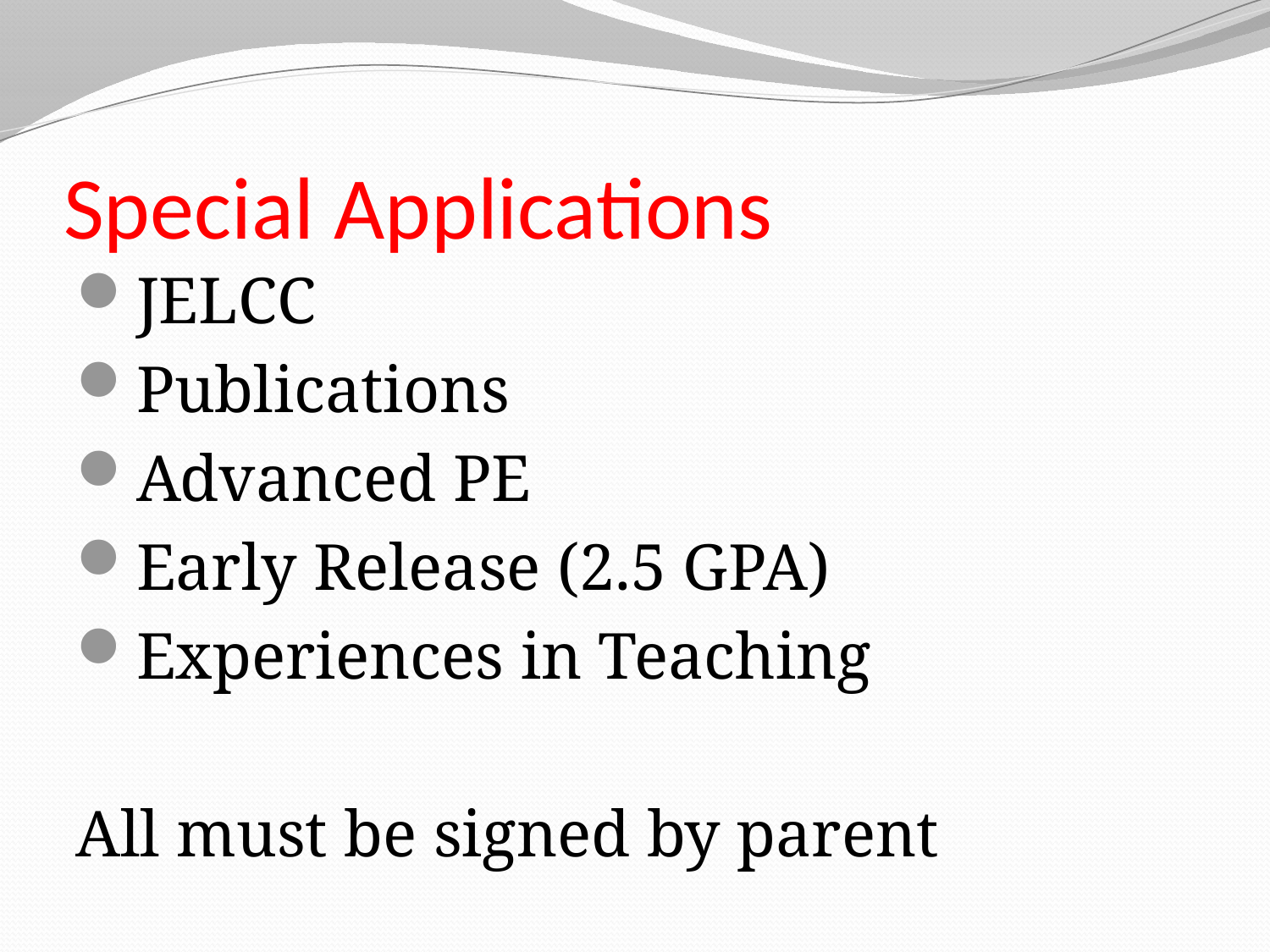

# Special Applications
JELCC
Publications
Advanced PE
Early Release (2.5 GPA)
Experiences in Teaching

All must be signed by parent